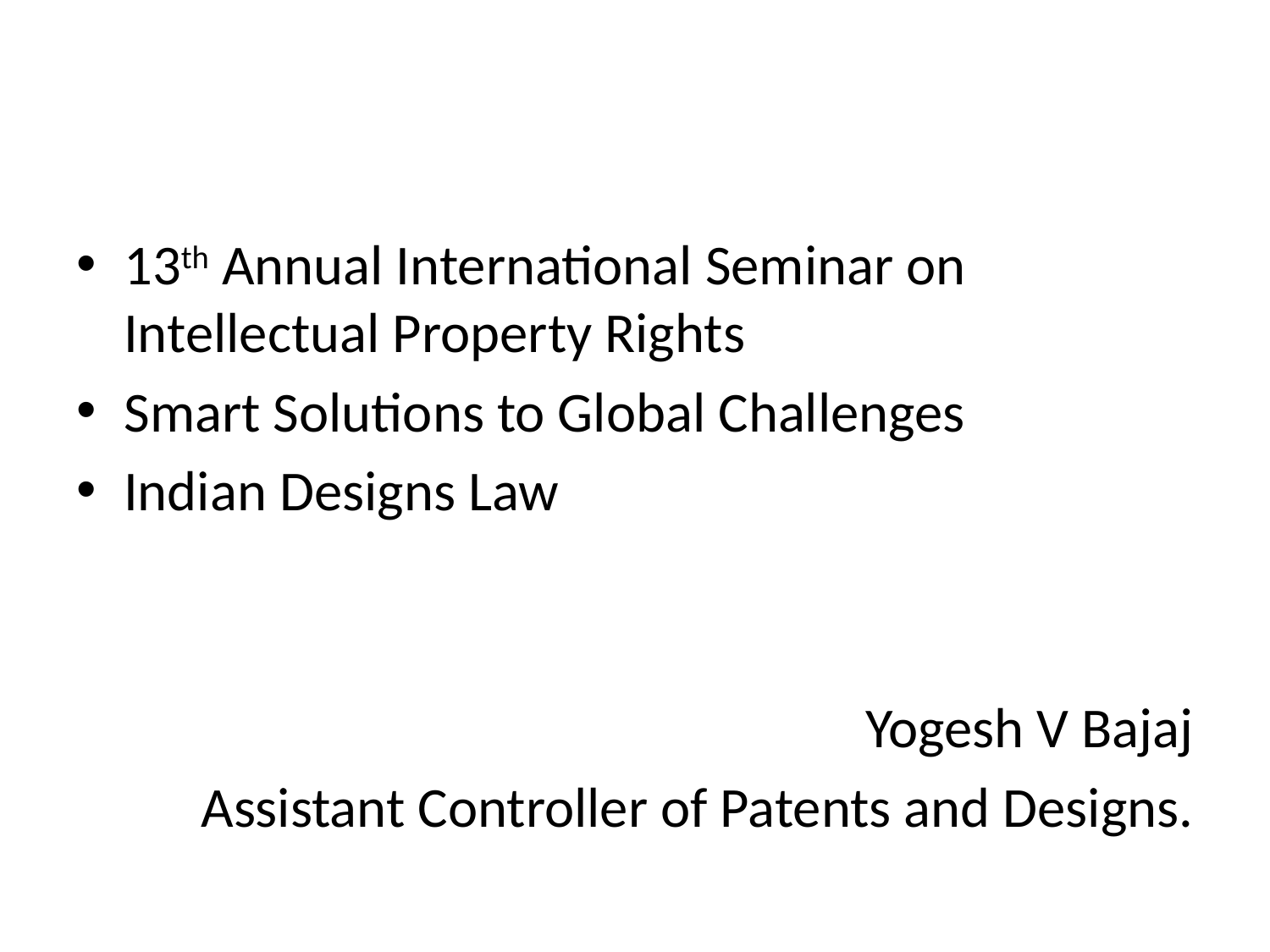

#
13th Annual International Seminar on Intellectual Property Rights
Smart Solutions to Global Challenges
Indian Designs Law

Yogesh V Bajaj
Assistant Controller of Patents and Designs.